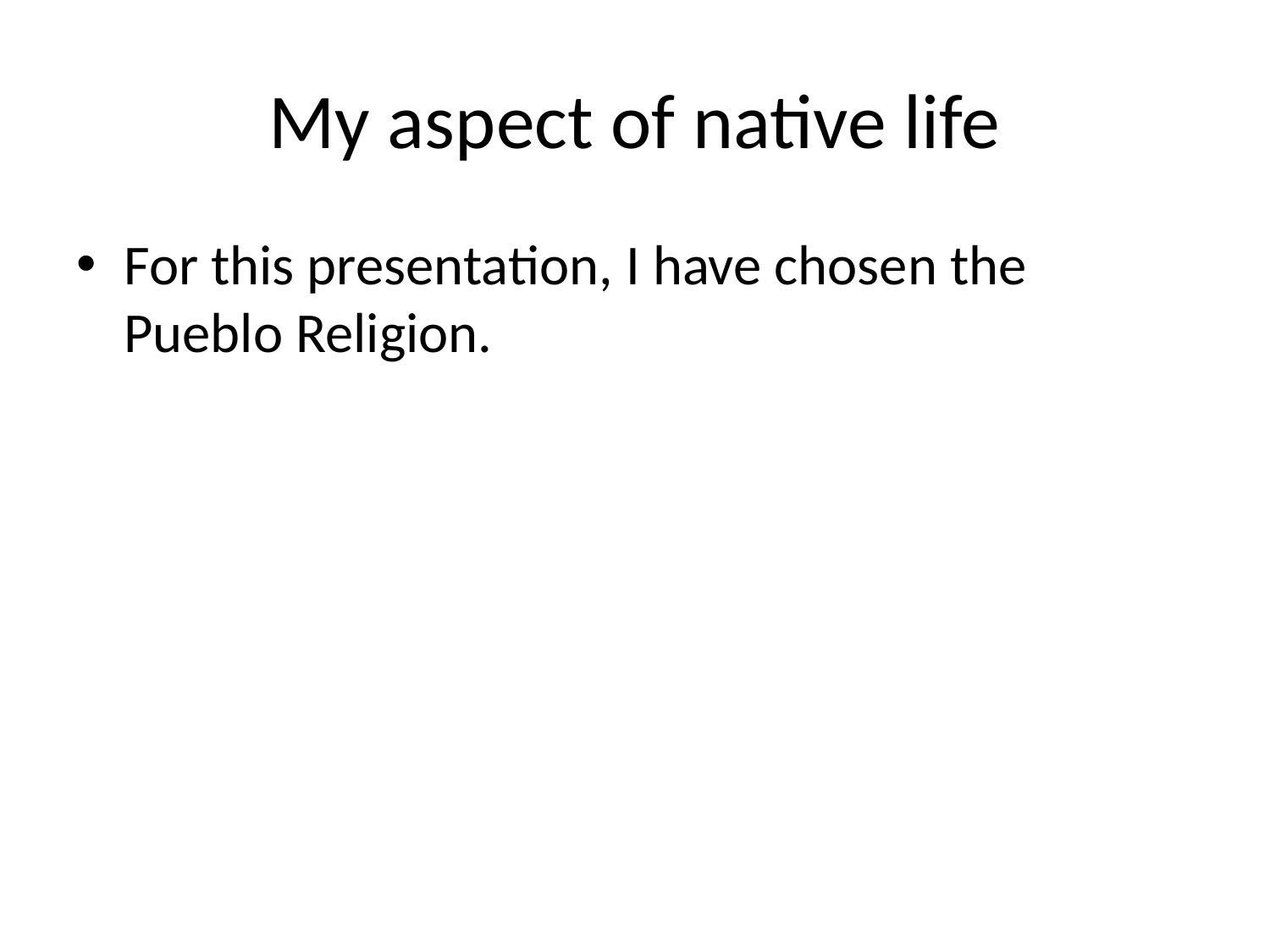

# My aspect of native life
For this presentation, I have chosen the Pueblo Religion.